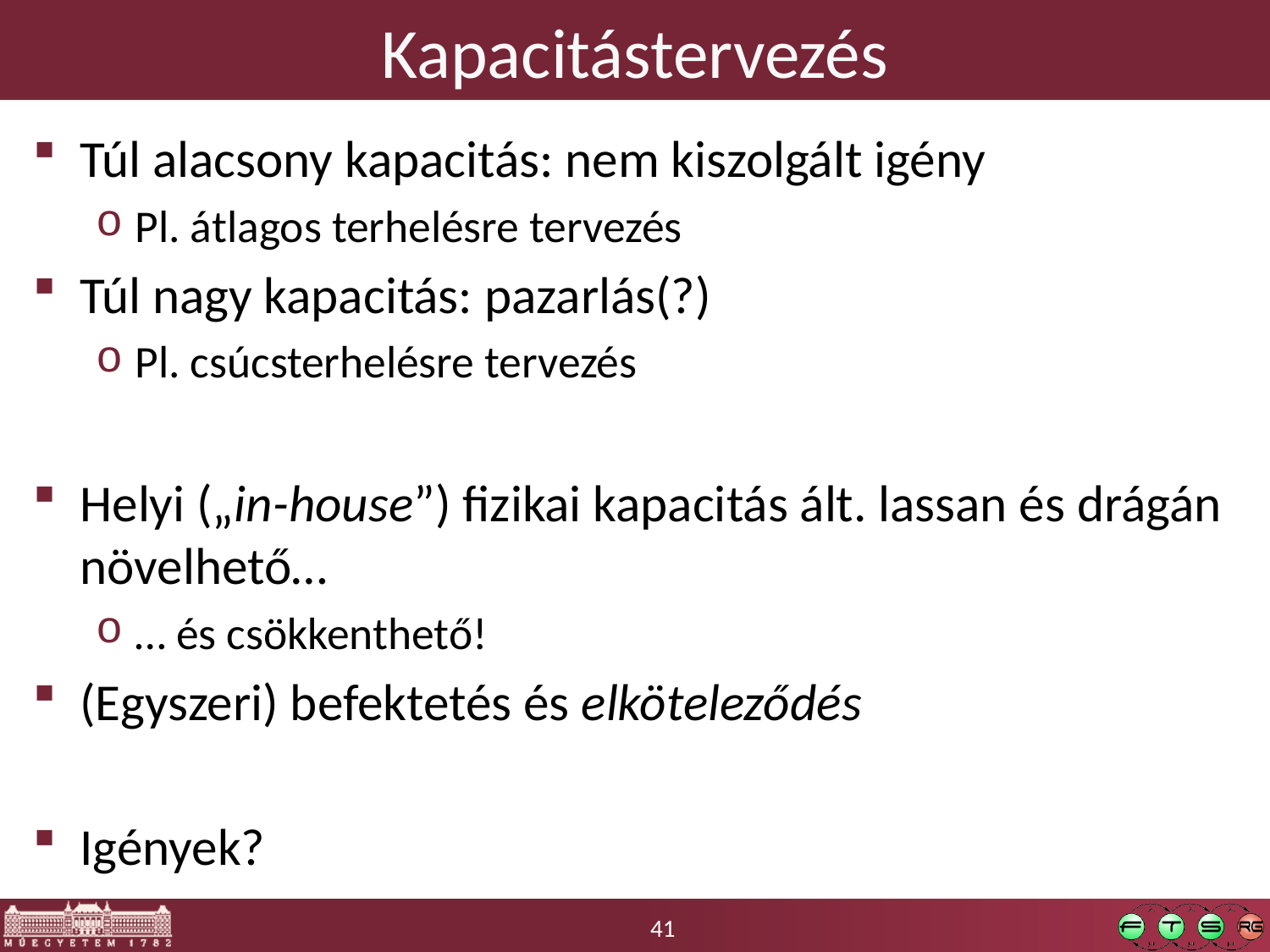

# Kapacitástervezés
Túl alacsony kapacitás: nem kiszolgált igény
Pl. átlagos terhelésre tervezés
Túl nagy kapacitás: pazarlás(?)
Pl. csúcsterhelésre tervezés

Helyi („in-house”) fizikai kapacitás ált. lassan és drágán növelhető…
… és csökkenthető!
(Egyszeri) befektetés és elköteleződés

Igények?